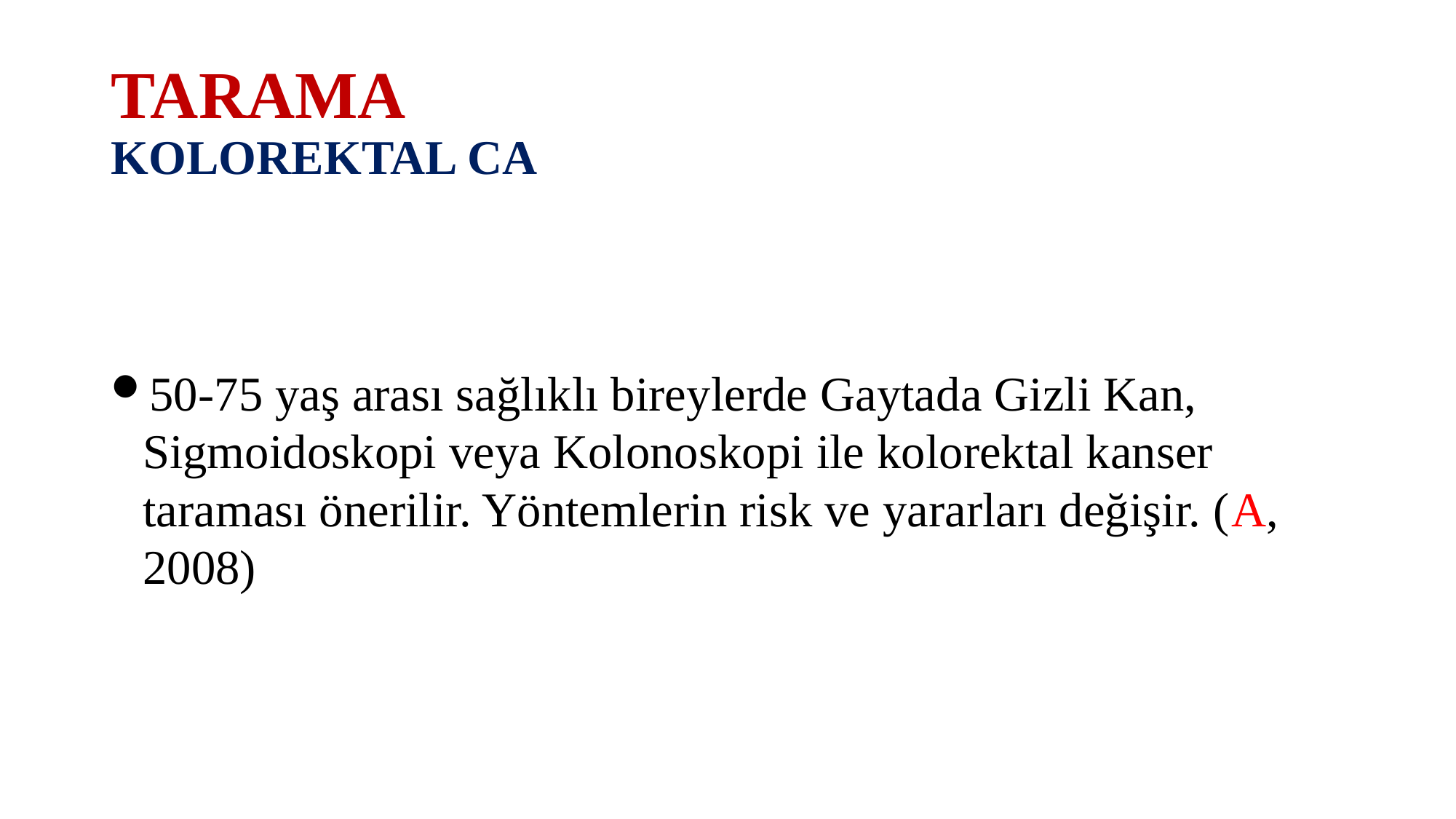

# TARAMA KOLOREKTAL CA

50-75 yaş arası sağlıklı bireylerde Gaytada Gizli Kan, Sigmoidoskopi veya Kolonoskopi ile kolorektal kanser taraması önerilir. Yöntemlerin risk ve yararları değişir. (A, 2008)